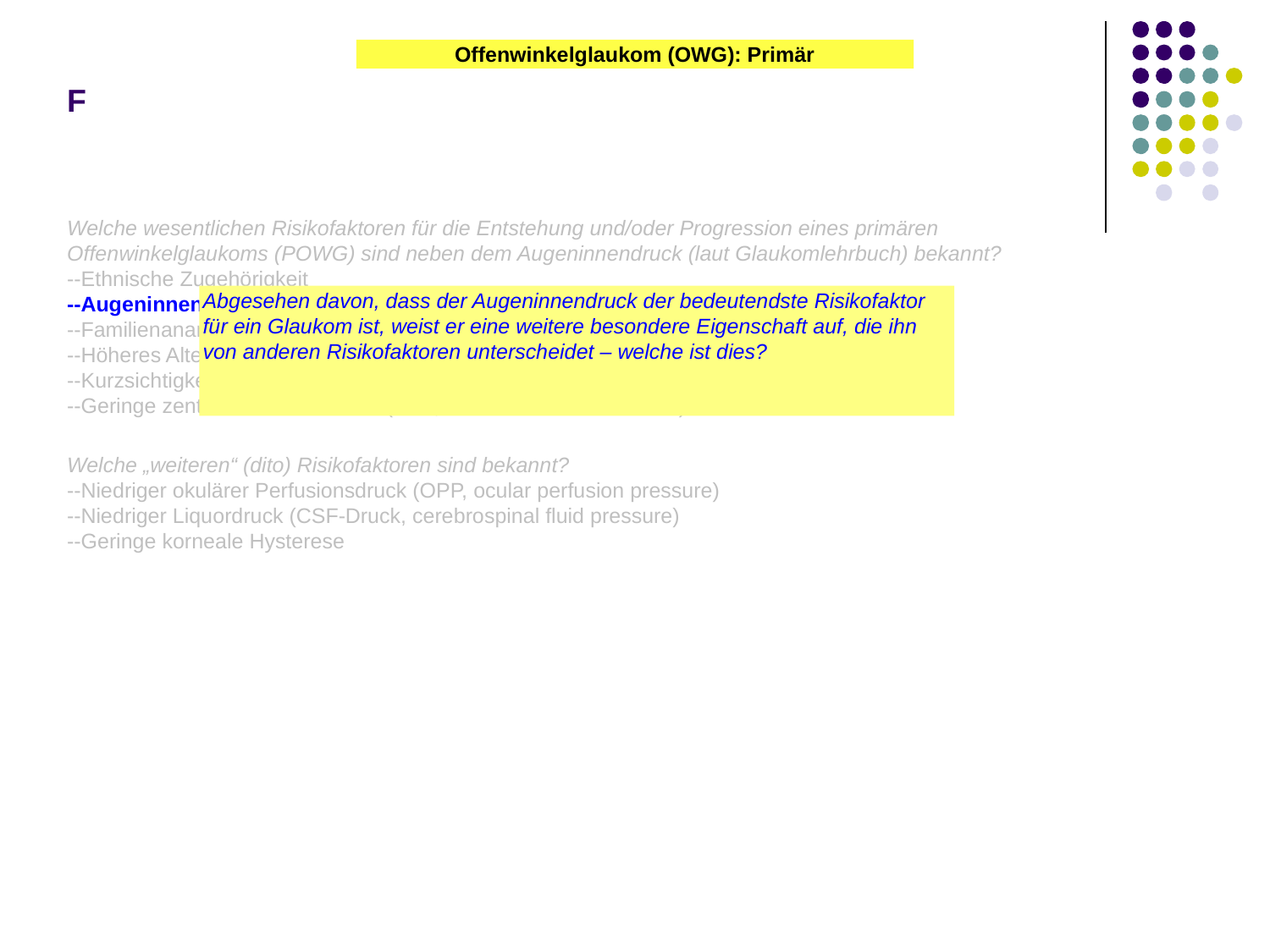

Offenwinkelglaukom (OWG): Primär
# F
Welche wesentlichen Risikofaktoren für die Entstehung und/oder Progression eines primären Offenwinkelglaukoms (POWG) sind neben dem Augeninnendruck (laut Glaukomlehrbuch) bekannt?
--Ethnische Zugehörigkeit
--Augeninnendruck
--Familienanamnese
--Höheres Alter
--Kurzsichtigkeit
--Geringe zentrale Hornhautdicke (CCT, central corneal thickness)

Welche „weiteren“ (dito) Risikofaktoren sind bekannt?
--Niedriger okulärer Perfusionsdruck (OPP, ocular perfusion pressure)
--Niedriger Liquordruck (CSF-Druck, cerebrospinal fluid pressure)
--Geringe korneale Hysterese
Abgesehen davon, dass der Augeninnendruck der bedeutendste Risikofaktor für ein Glaukom ist, weist er eine weitere besondere Eigenschaft auf, die ihn von anderen Risikofaktoren unterscheidet – welche ist dies?
Er ist der einzige Risikofaktor, der so beeinflusst werden kann, dass dies nachweislich das Risiko eines Fortschreitens des Glaukoms beeinflusst